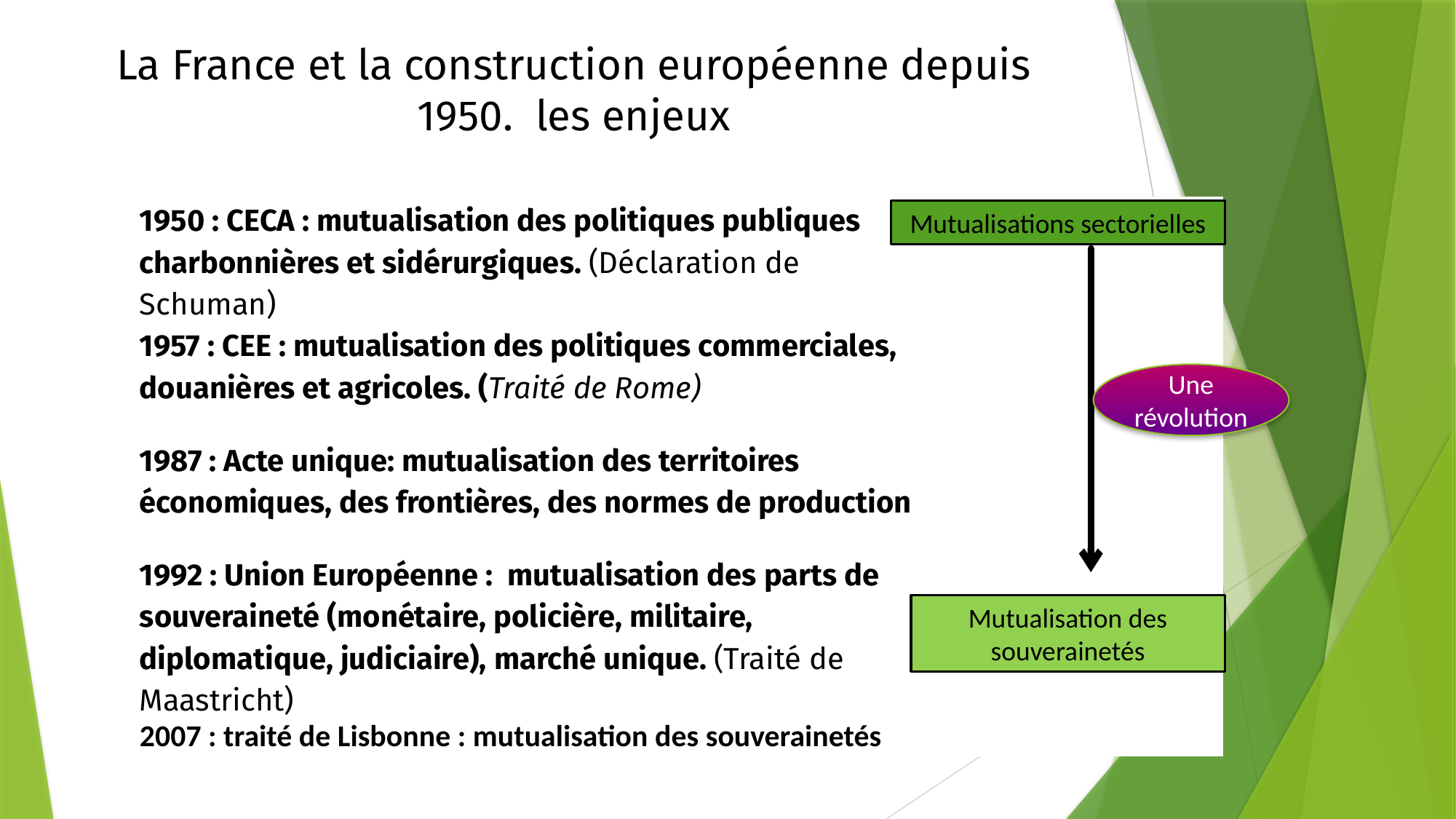

# La France et la construction européenne depuis 1950.  les enjeux
| 1950 : CECA : mutualisation des politiques publiques charbonnières et sidérurgiques. (Déclaration de Schuman) |  |
| --- | --- |
| 1957 : CEE : mutualisation des politiques commerciales, douanières et agricoles. (Traité de Rome) |  |
| 1987 : Acte unique: mutualisation des territoires économiques, des frontières, des normes de production |  |
| 1992 : Union Européenne : mutualisation des parts de souveraineté (monétaire, policière, militaire, diplomatique, judiciaire), marché unique. (Traité de Maastricht) 2007 : traité de Lisbonne : mutualisation des souverainetés |  |
Mutualisations sectorielles
Une révolution
Mutualisation des souverainetés